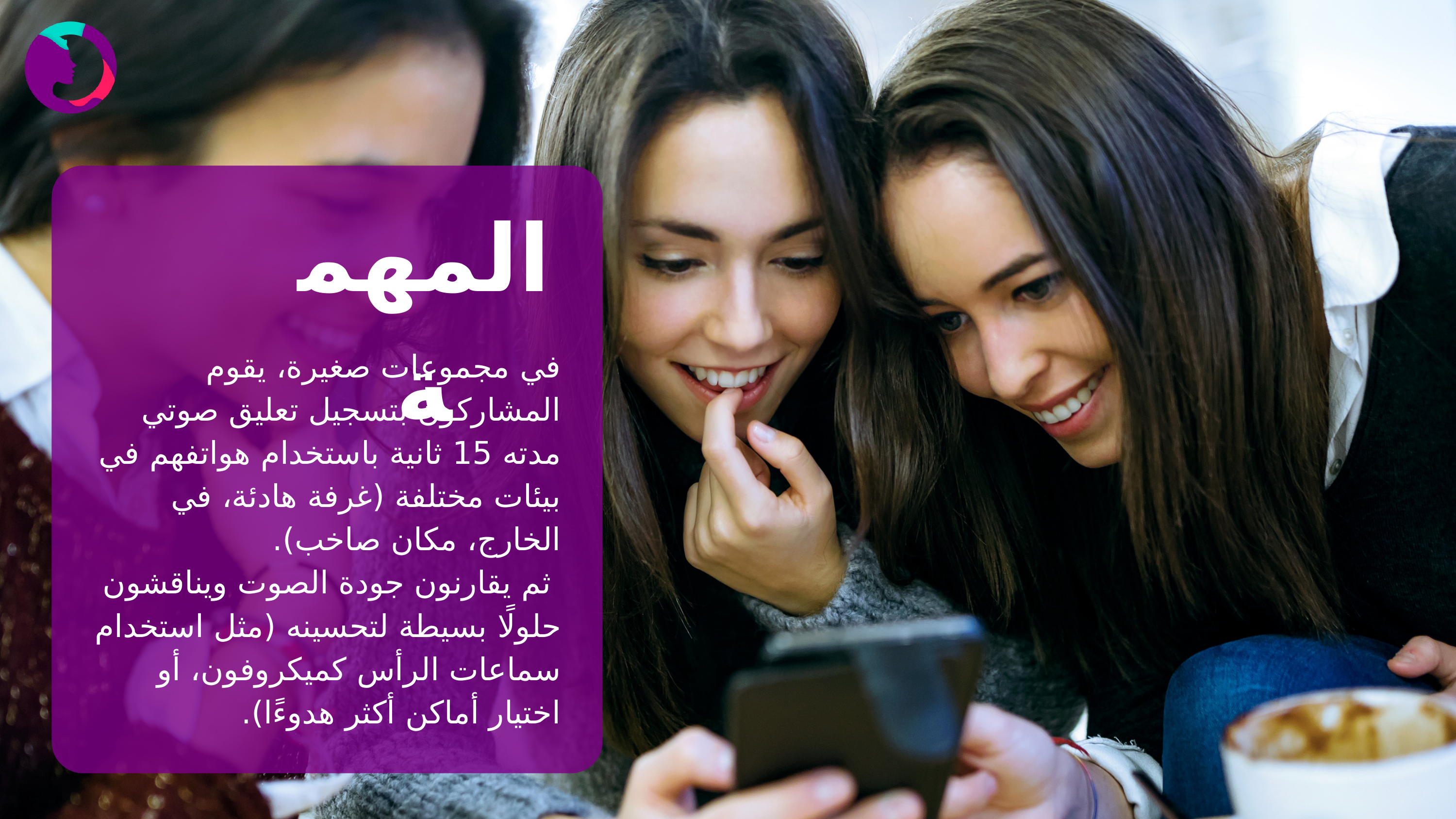

المهمة
في مجموعات صغيرة، يقوم المشاركون بتسجيل تعليق صوتي مدته 15 ثانية باستخدام هواتفهم في بيئات مختلفة (غرفة هادئة، في الخارج، مكان صاخب).
 ثم يقارنون جودة الصوت ويناقشون حلولًا بسيطة لتحسينه (مثل استخدام سماعات الرأس كميكروفون، أو اختيار أماكن أكثر هدوءًا).